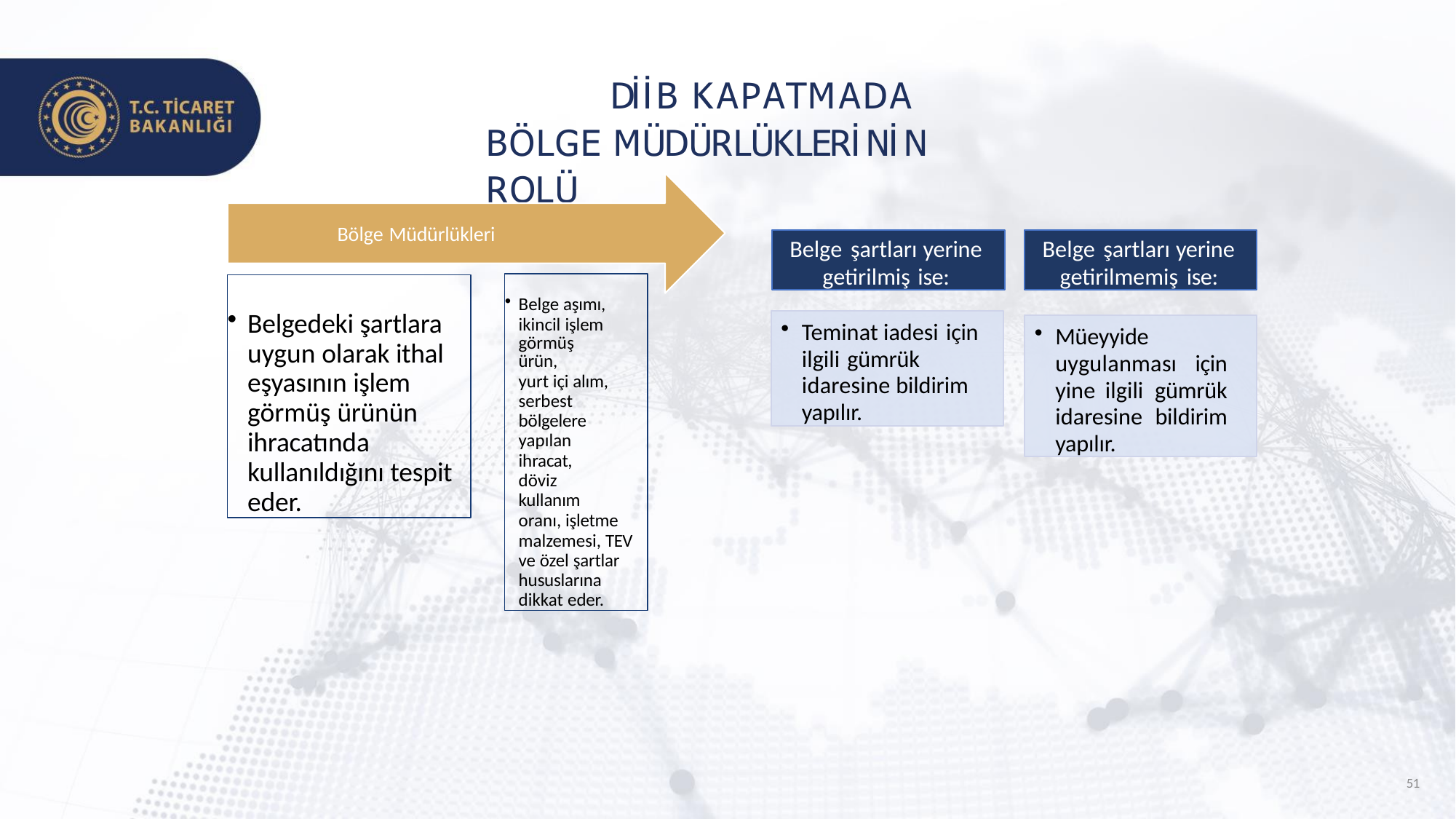

# DİİB KAPATMADA BÖLGE MÜDÜRLÜKLERİNİN ROLÜ

Bölge Müdürlükleri
Belge şartları yerine getirilmiş ise:
Belge şartları yerine getirilmemiş ise:
Belge aşımı, ikincil işlem
görmüş ürün,
yurt içi alım, serbest bölgelere yapılan ihracat, döviz kullanım
oranı, işletme malzemesi, TEV ve özel şartlar hususlarına dikkat eder.

Belgedeki şartlara uygun olarak ithal eşyasının işlem görmüş ürünün ihracatında kullanıldığını tespit eder.
Teminat iadesi için ilgili gümrük idaresine bildirim yapılır.
Müeyyide
uygulanması için yine ilgili gümrük idaresine bildirim yapılır.
51